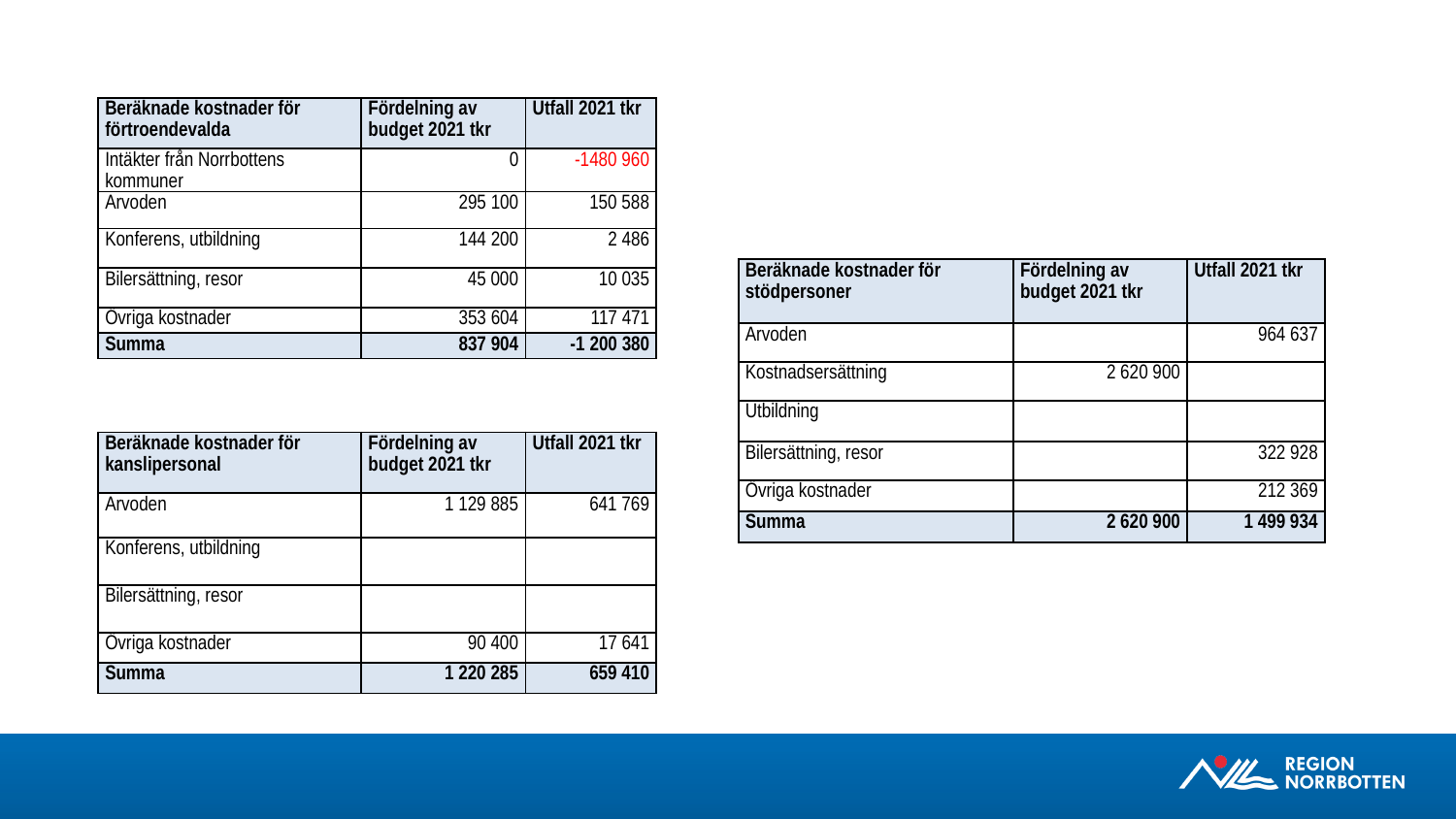

| Beräknade kostnader för förtroendevalda | Fördelning av budget 2021 tkr | Utfall 2021 tkr |
| --- | --- | --- |
| Intäkter från Norrbottens kommuner | 0 | -1480 960 |
| Arvoden | 295 100 | 150 588 |
| Konferens, utbildning | 144 200 | 2 486 |
| Bilersättning, resor | 45 000 | 10 035 |
| Övriga kostnader | 353 604 | 117 471 |
| Summa | 837 904 | -1 200 380 |
| Beräknade kostnader för stödpersoner | Fördelning av budget 2021 tkr | Utfall 2021 tkr |
| --- | --- | --- |
| Arvoden |  | 964 637 |
| Kostnadsersättning | 2 620 900 |  |
| Utbildning |  |  |
| Bilersättning, resor |  | 322 928 |
| Övriga kostnader |  | 212 369 |
| Summa | 2 620 900 | 1 499 934 |
| Beräknade kostnader för kanslipersonal | Fördelning av budget 2021 tkr | Utfall 2021 tkr |
| --- | --- | --- |
| Arvoden | 1 129 885 | 641 769 |
| Konferens, utbildning |  |  |
| Bilersättning, resor |  |  |
| Övriga kostnader | 90 400 | 17 641 |
| Summa | 1 220 285 | 659 410 |